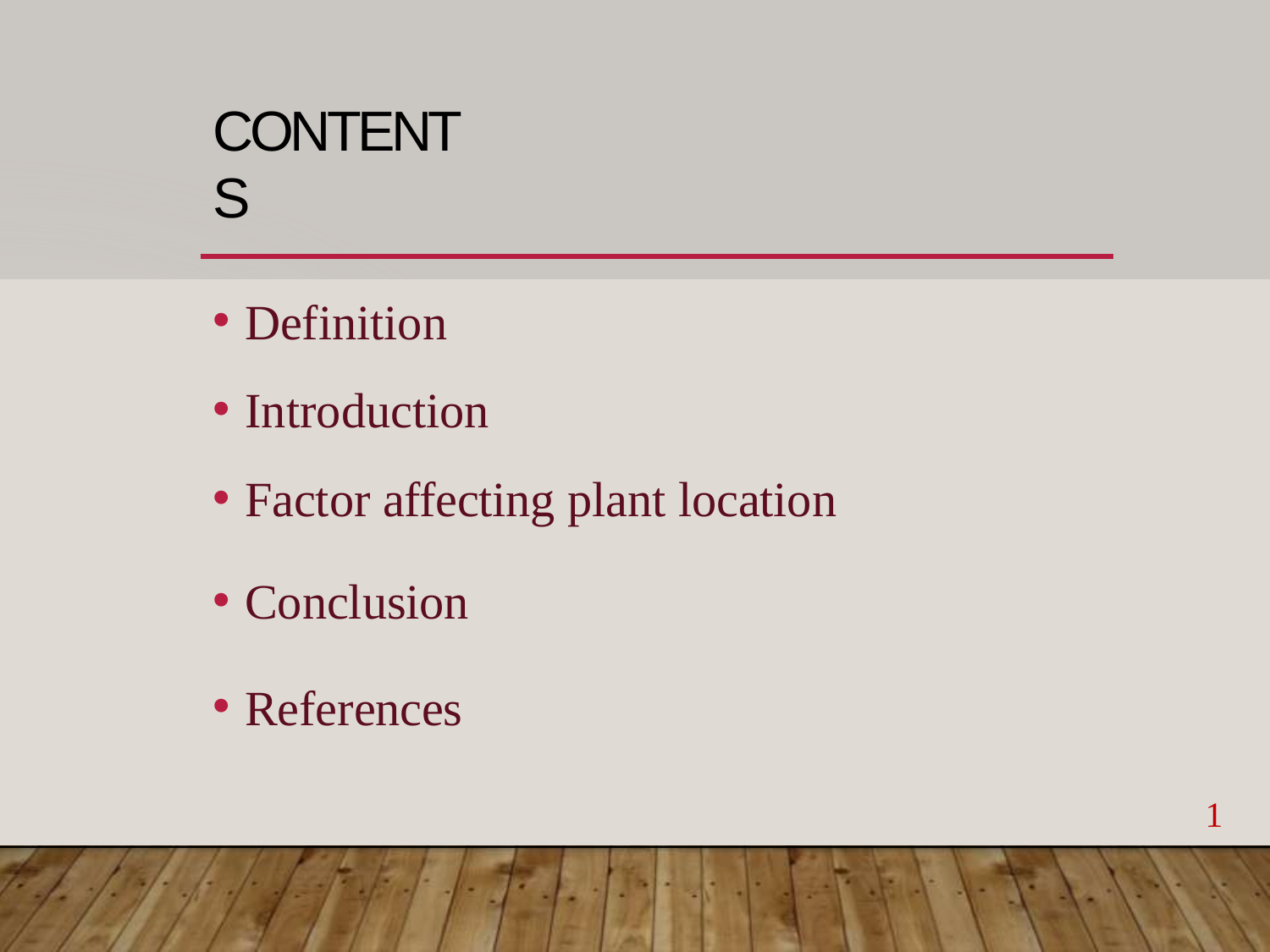

# CONTENTS

Definition
Introduction
Factor affecting plant location
Conclusion
References
1